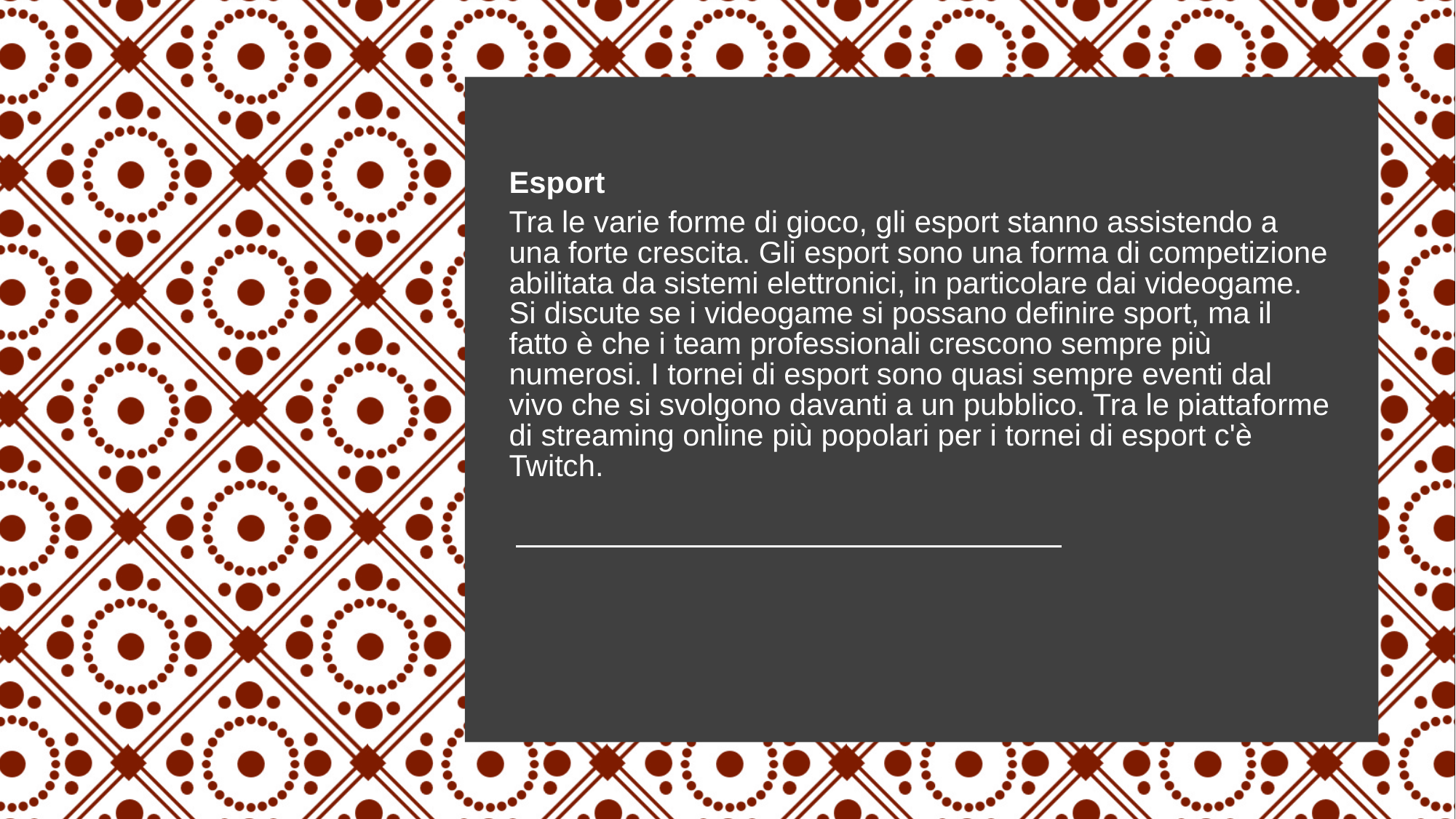

Esport
Tra le varie forme di gioco, gli esport stanno assistendo a una forte crescita. Gli esport sono una forma di competizione abilitata da sistemi elettronici, in particolare dai videogame. Si discute se i videogame si possano definire sport, ma il fatto è che i team professionali crescono sempre più numerosi. I tornei di esport sono quasi sempre eventi dal vivo che si svolgono davanti a un pubblico. Tra le piattaforme di streaming online più popolari per i tornei di esport c'è Twitch.